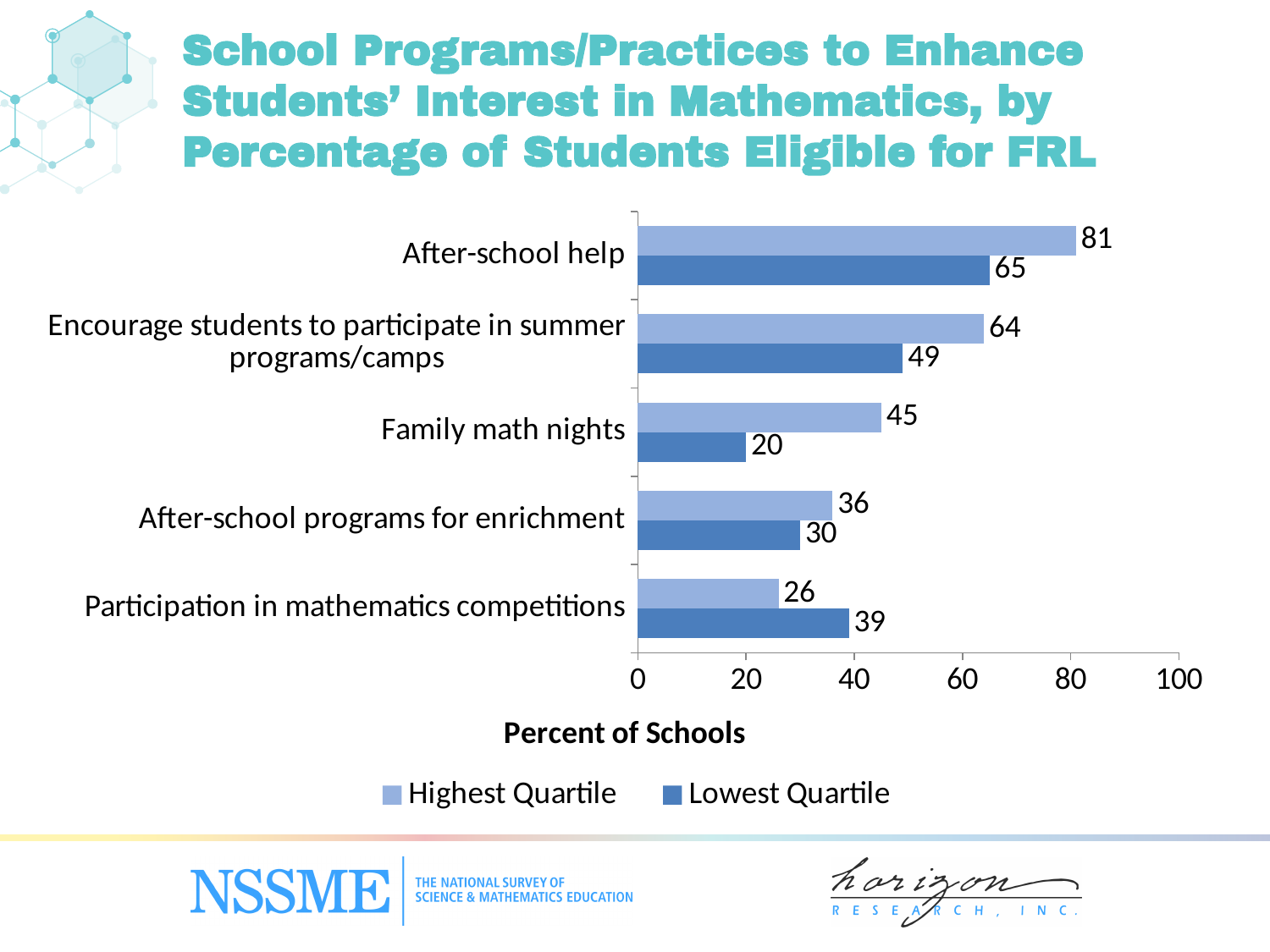

# School Programs/Practices to Enhance Students’ Interest in Mathematics, by Percentage of Students Eligible for FRL

### Chart

| Category | Lowest Quartile | Highest Quartile |
|---|---|---|
| Participation in mathematics competitions | 39.0 | 26.0 |
| After-school programs for enrichment | 30.0 | 36.0 |
| Family math nights | 20.0 | 45.0 |
| Encourage students to participate in summer programs/‌camps | 49.0 | 64.0 |
| After-school help | 65.0 | 81.0 |